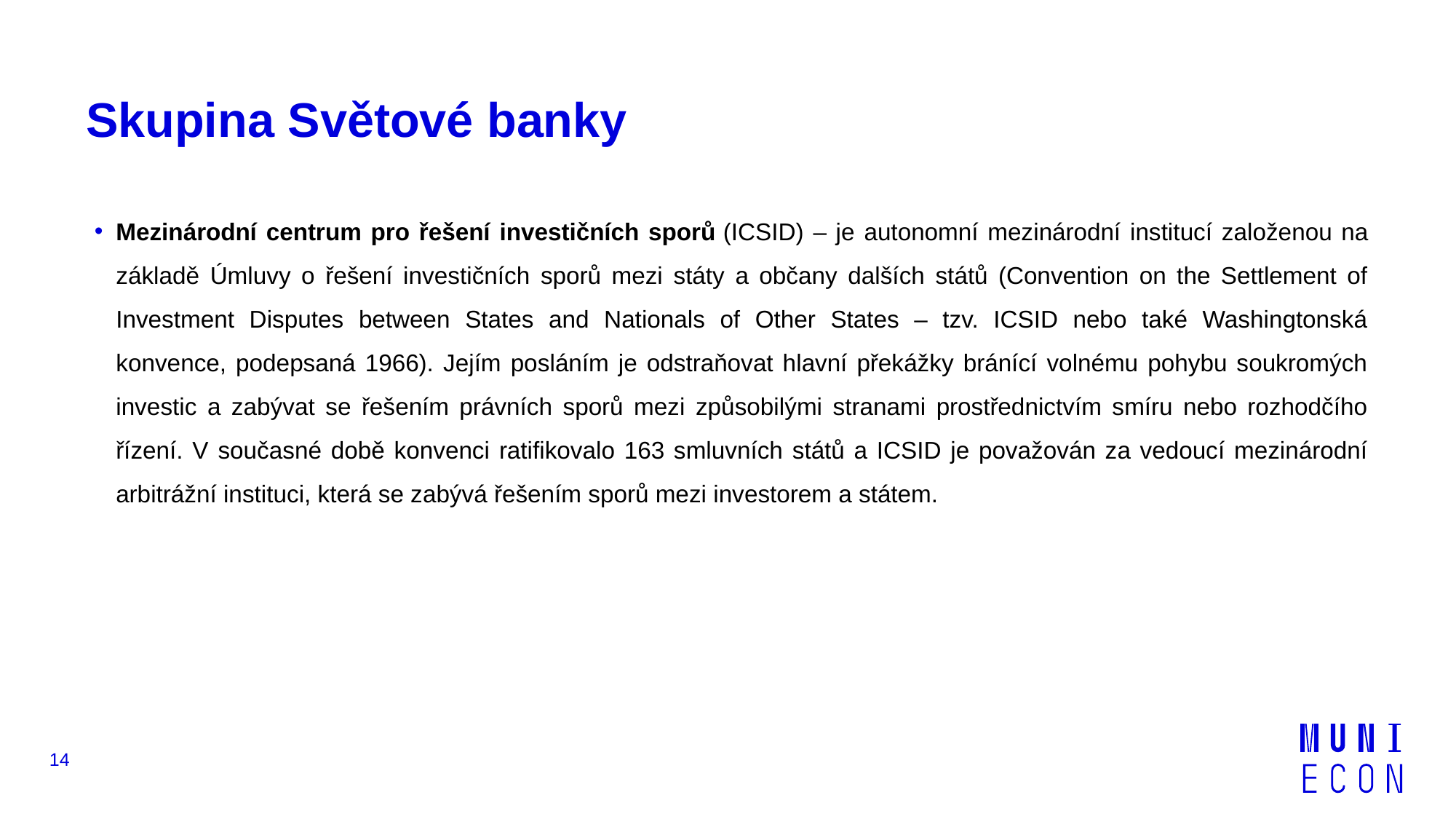

# Skupina Světové banky
Mezinárodní centrum pro řešení investičních sporů (ICSID) – je autonomní mezinárodní institucí založenou na základě Úmluvy o řešení investičních sporů mezi státy a občany dalších států (Convention on the Settlement of Investment Disputes between States and Nationals of Other States – tzv. ICSID nebo také Washingtonská konvence, podepsaná 1966). Jejím posláním je odstraňovat hlavní překážky bránící volnému pohybu soukromých investic a zabývat se řešením právních sporů mezi způsobilými stranami prostřednictvím smíru nebo rozhodčího řízení. V současné době konvenci ratifikovalo 163 smluvních států a ICSID je považován za vedoucí mezinárodní arbitrážní instituci, která se zabývá řešením sporů mezi investorem a státem.
14